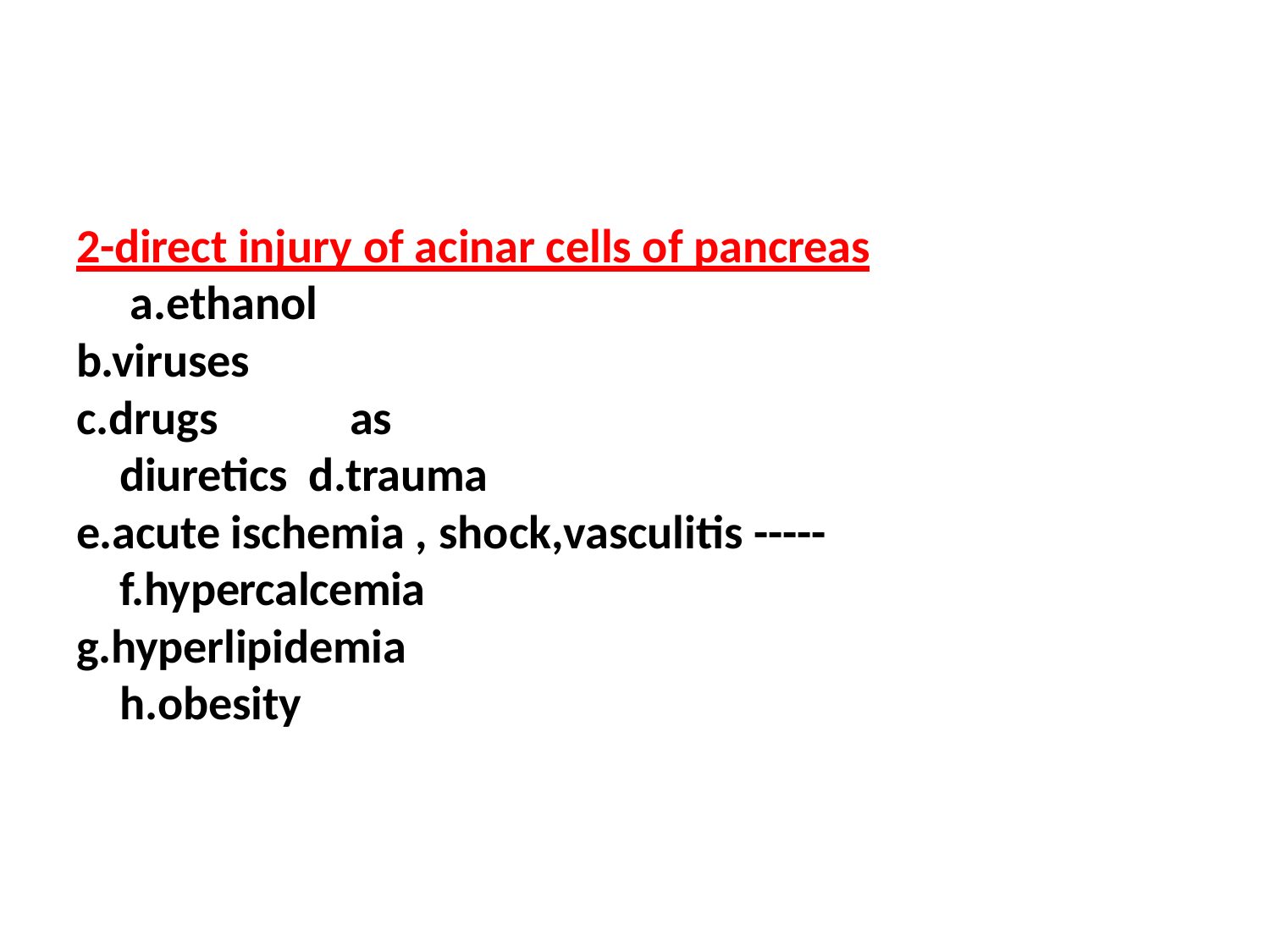

2-direct injury of acinar cells of pancreas  a.ethanol
b.viruses
c.drugs	as diuretics  d.trauma
e.acute ischemia , shock,vasculitis -----  f.hypercalcemia
g.hyperlipidemia  h.obesity